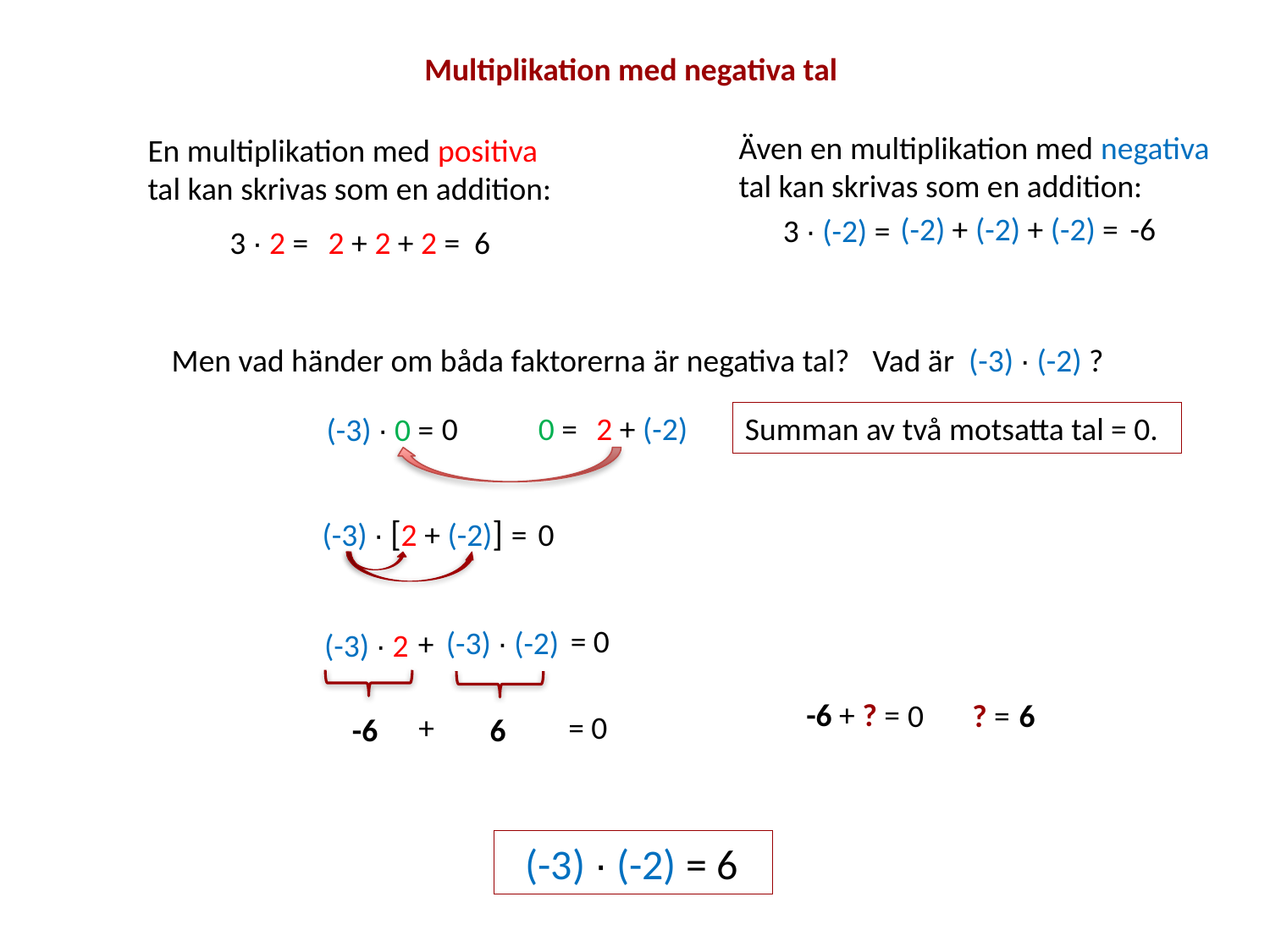

Multiplikation med negativa tal
Även en multiplikation med negativa
tal kan skrivas som en addition:
En multiplikation med positiva
tal kan skrivas som en addition:
(-2) + (-2) + (-2) =
-6
3 ∙ (-2) =
3 ∙ 2 =
2 + 2 + 2 =
6
Men vad händer om båda faktorerna är negativa tal?
Vad är  (-3) ∙ (-2) ?
0 =
   2 + (-2)
Summan av två motsatta tal = 0.
0
 (-3) ∙ 0 =

 (-3) ∙ [2 + (-2)] =
0

= 0
(-3) ∙ (-2)
+
 (-3) ∙ 2

 -6 + ? =
0
? =
6
= 0
+
 ?
 -6
 6
  (-3) ∙ (-2) = 6